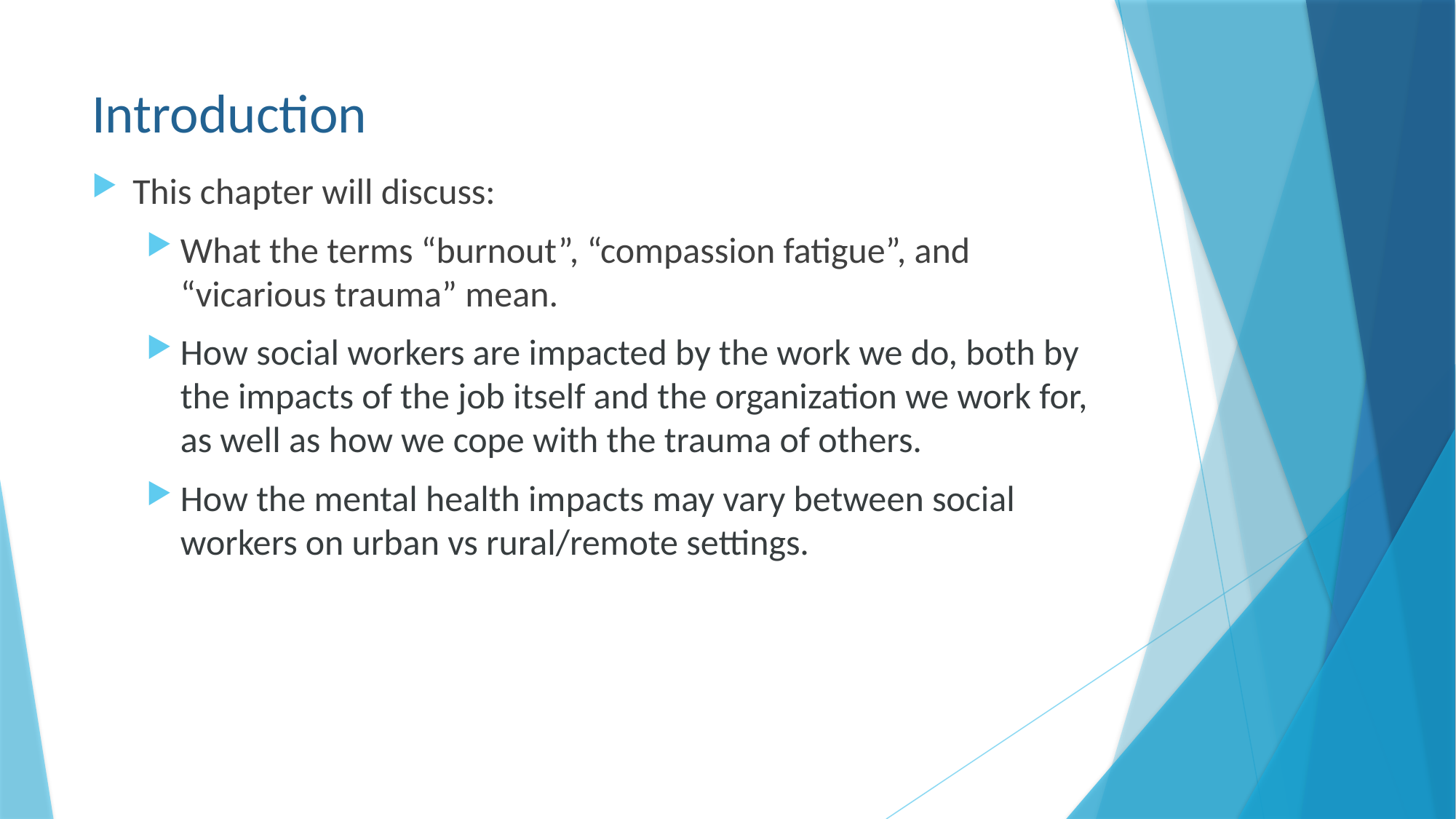

# Introduction
This chapter will discuss:
What the terms “burnout”, “compassion fatigue”, and “vicarious trauma” mean.
How social workers are impacted by the work we do, both by the impacts of the job itself and the organization we work for, as well as how we cope with the trauma of others.
How the mental health impacts may vary between social workers on urban vs rural/remote settings.